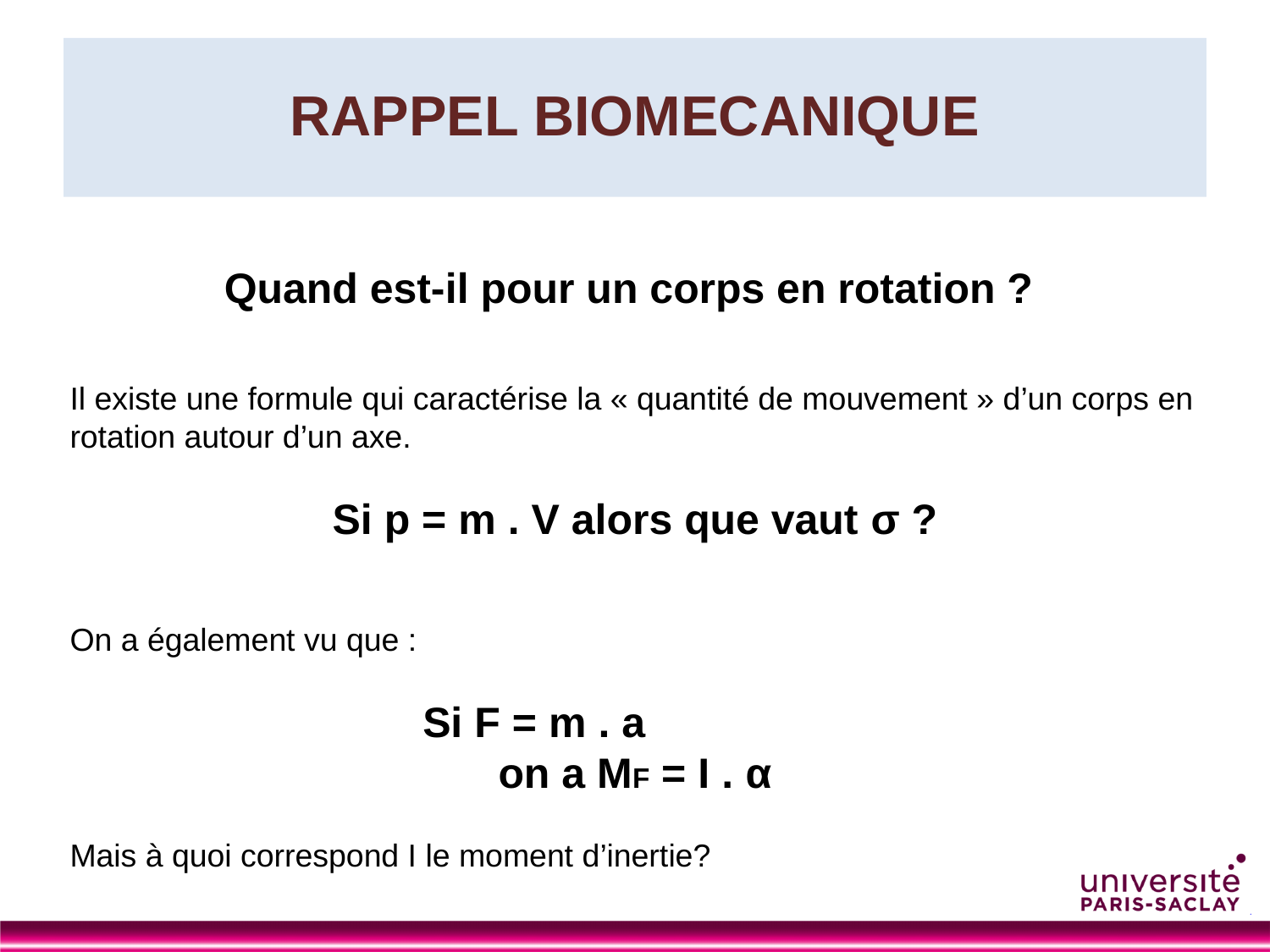

# RAPPEL BIOMECANIQUE

Quand est-il pour un corps en rotation ?
Il existe une formule qui caractérise la « quantité de mouvement » d’un corps en rotation autour d’un axe.

Si p = m . V alors que vaut σ ?

On a également vu que :

Si F = m . a
on a MF = I . α

Mais à quoi correspond I le moment d’inertie?